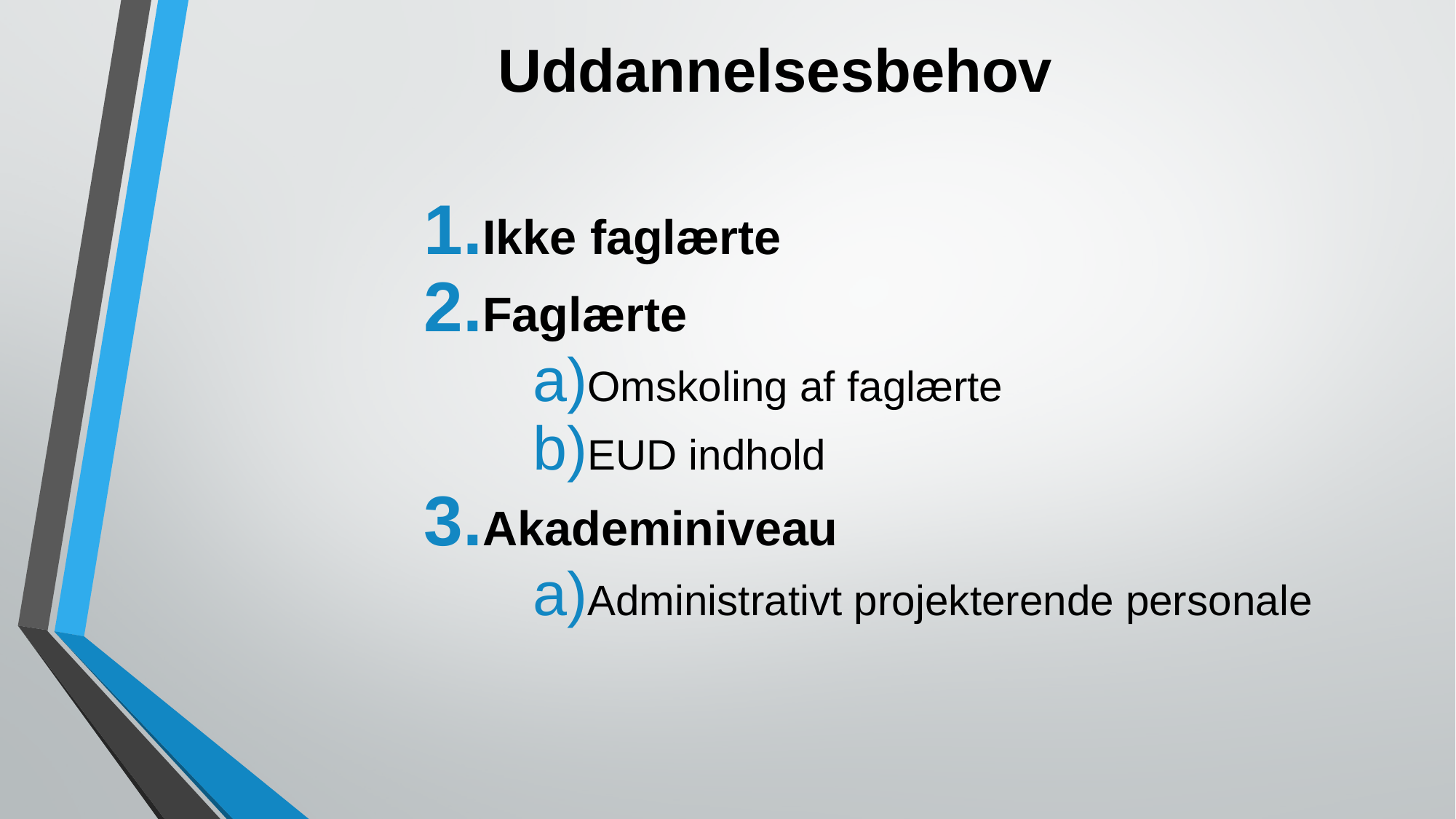

# Uddannelsesbehov
Ikke faglærte
Faglærte
Omskoling af faglærte
EUD indhold
Akademiniveau
Administrativt projekterende personale